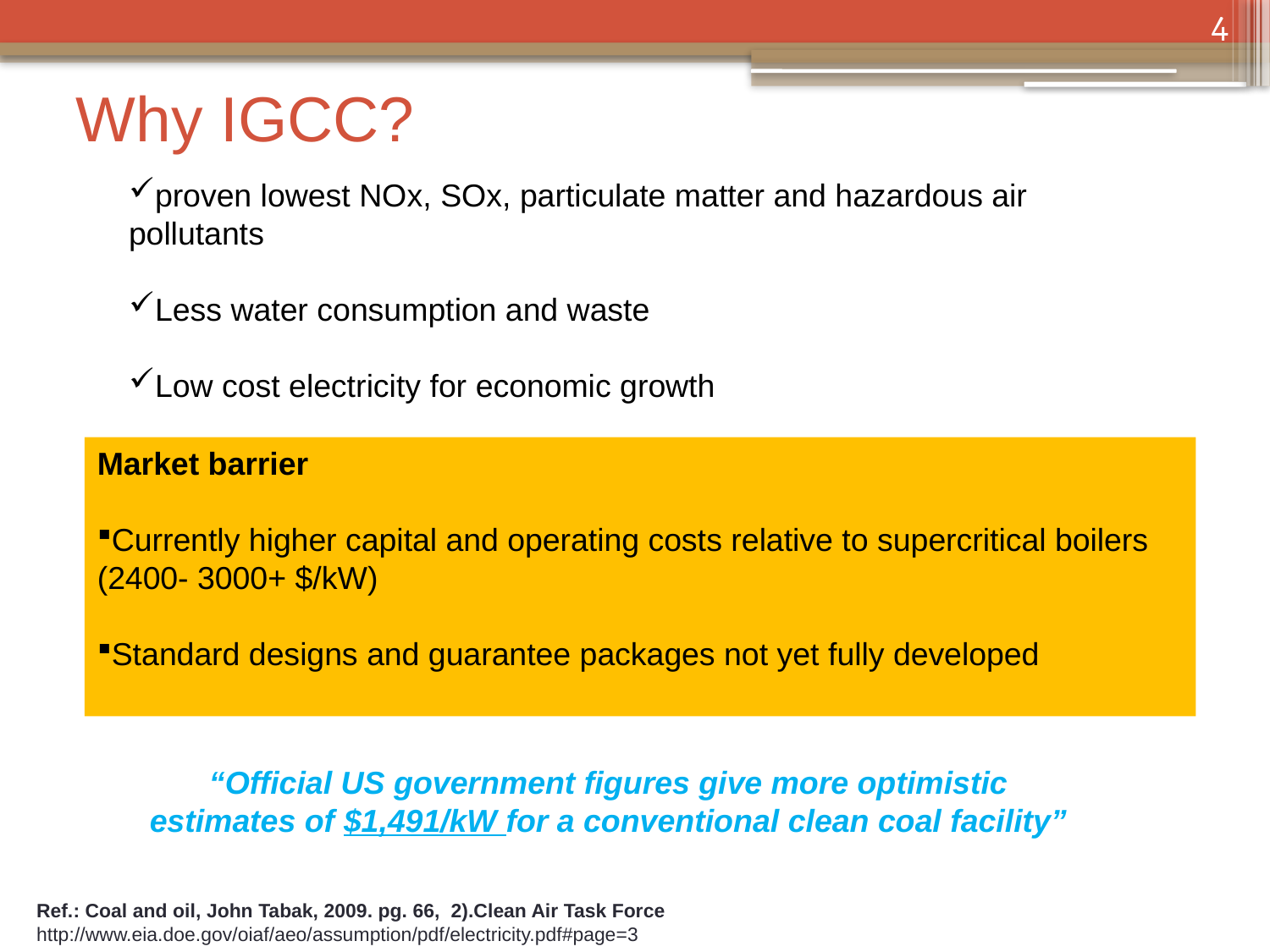

4
# Why IGCC?
proven lowest NOx, SOx, particulate matter and hazardous air pollutants

Less water consumption and waste

Low cost electricity for economic growth
Market barrier

Currently higher capital and operating costs relative to supercritical boilers
(2400- 3000+ $/kW)

Standard designs and guarantee packages not yet fully developed

“Official US government figures give more optimistic estimates of $1,491/kW for a conventional clean coal facility”
Ref.: Coal and oil, John Tabak, 2009. pg. 66,  2).Clean Air Task Force
http://www.eia.doe.gov/oiaf/aeo/assumption/pdf/electricity.pdf#page=3